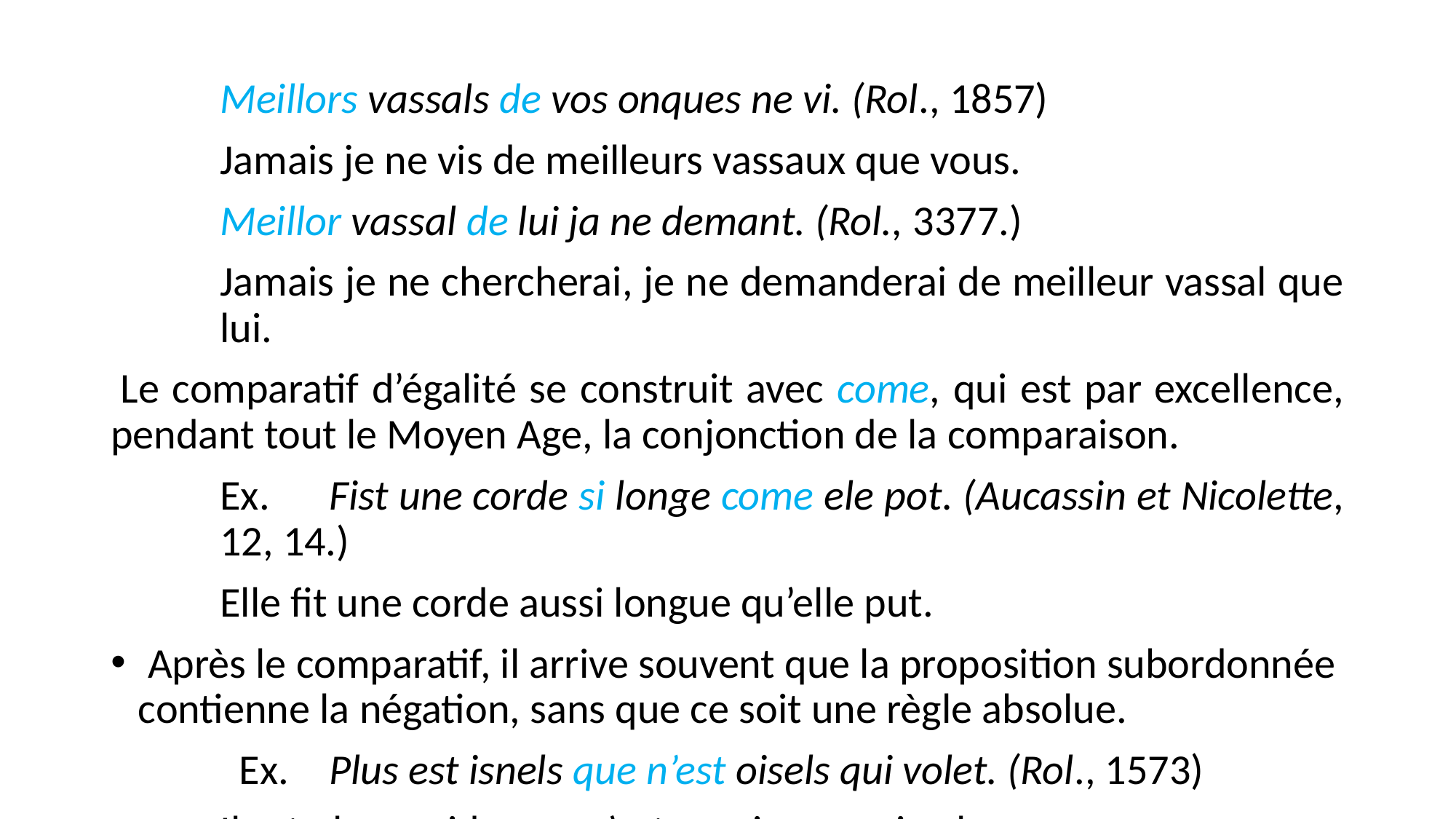

Meillors vassals de vos onques ne vi. (Rol., 1857)
	Jamais je ne vis de meilleurs vassaux que vous.
	Meillor vassal de lui ja ne demant. (Rol., 3377.)
	Jamais je ne chercherai, je ne demanderai de meilleur vassal que 	lui.
 Le comparatif d’égalité se construit avec come, qui est par excellence, pendant tout le Moyen Age, la conjonction de la comparaison.
	Ex.	Fist une corde si longe come ele pot. (Aucassin et Nicolette, 	12, 14.)
	Elle fit une corde aussi longue qu’elle put.
 Après le comparatif, il arrive souvent que la proposition subordonnée contienne la négation, sans que ce soit une règle absolue.
	  Ex.	Plus est isnels que n’est oisels qui volet. (Rol., 1573)
	Il est plus rapide que n’est un oiseau qui vole.